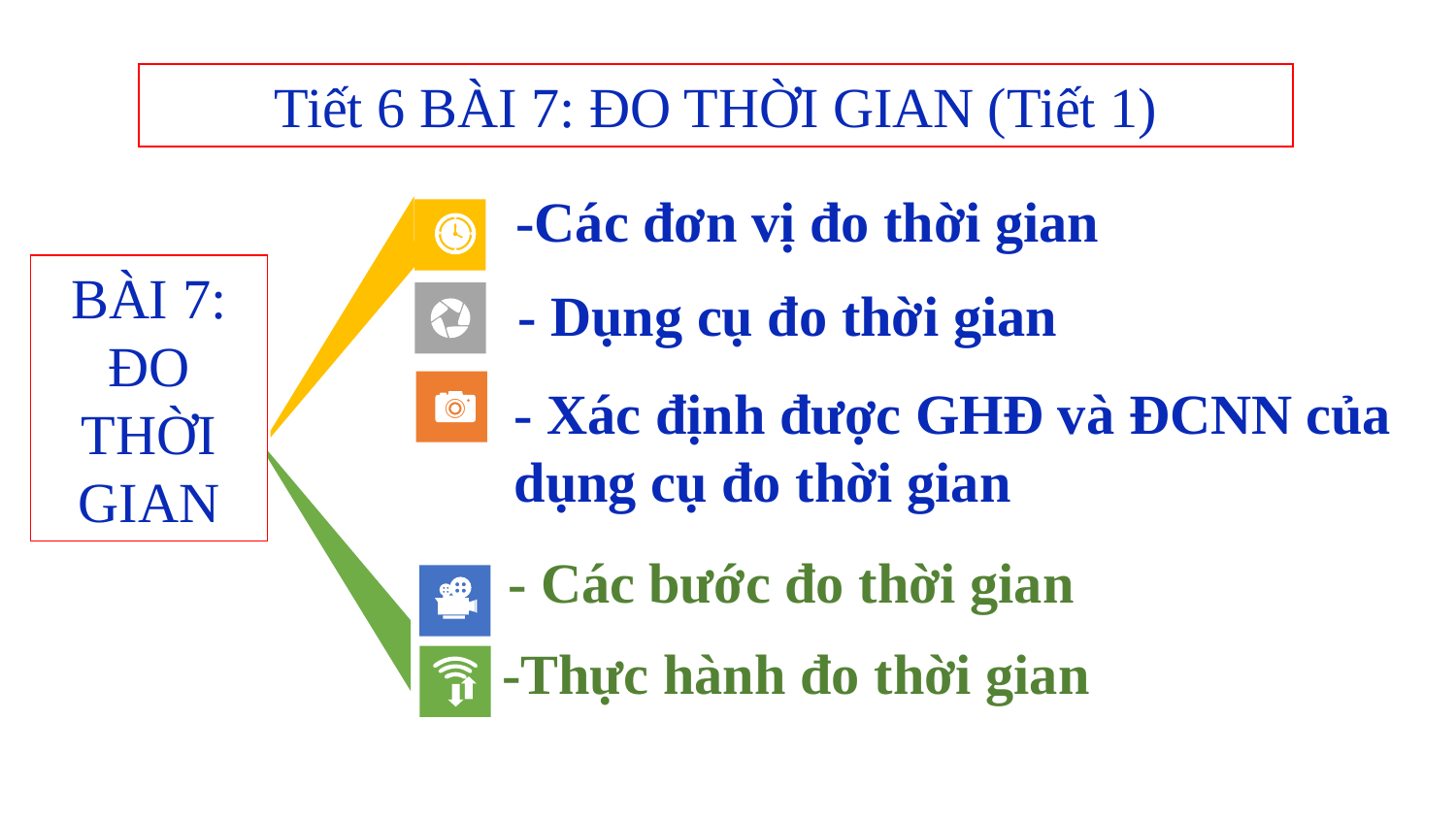

Tiết 6 BÀI 7: ĐO THỜI GIAN (Tiết 1)
-Các đơn vị đo thời gian

BÀI 7: ĐO THỜI GIAN
- Dụng cụ đo thời gian

- Xác định được GHĐ và ĐCNN của dụng cụ đo thời gian

- Các bước đo thời gian

-Thực hành đo thời gian